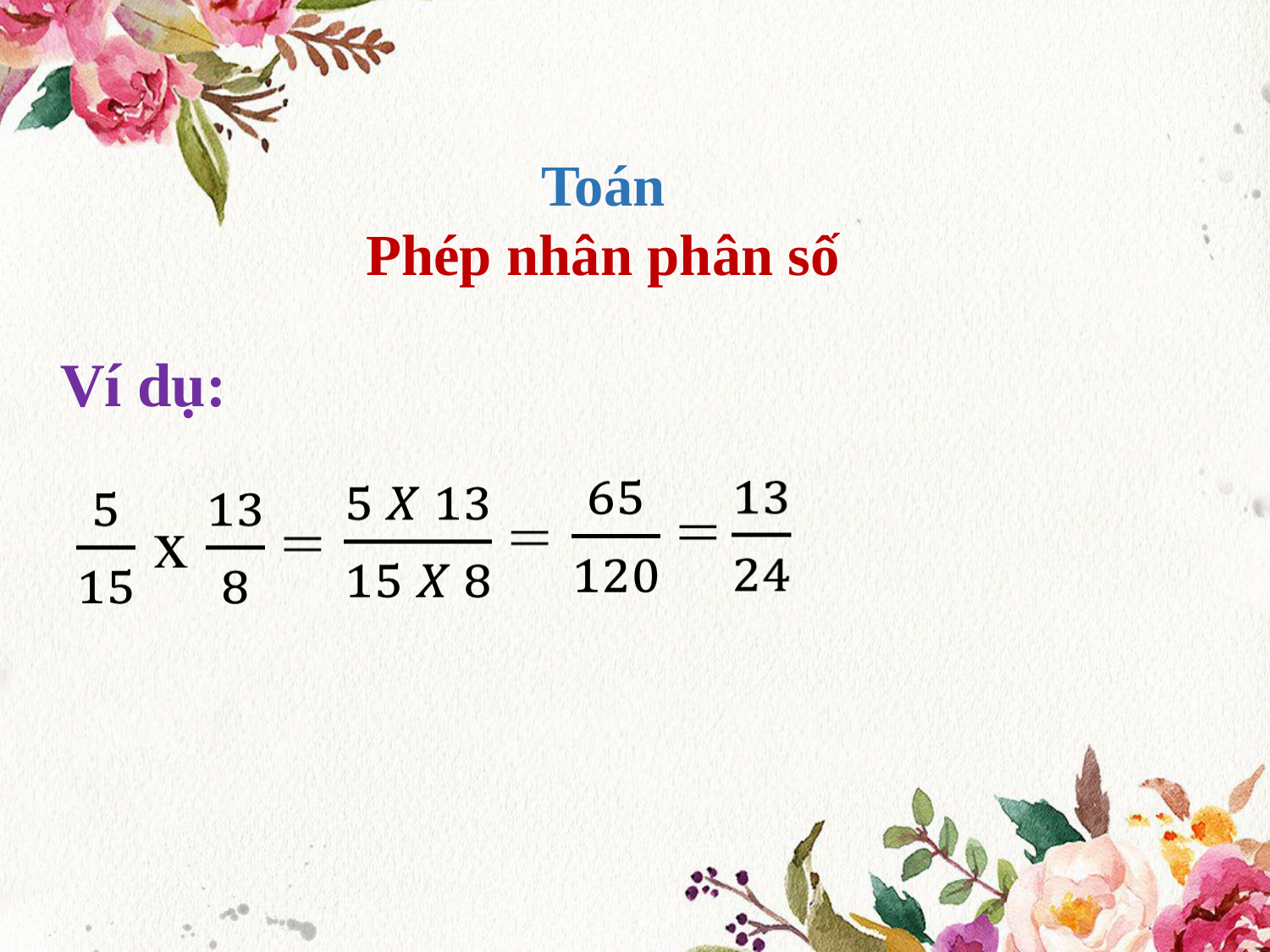

Toán
Phép nhân phân số
Ví dụ: